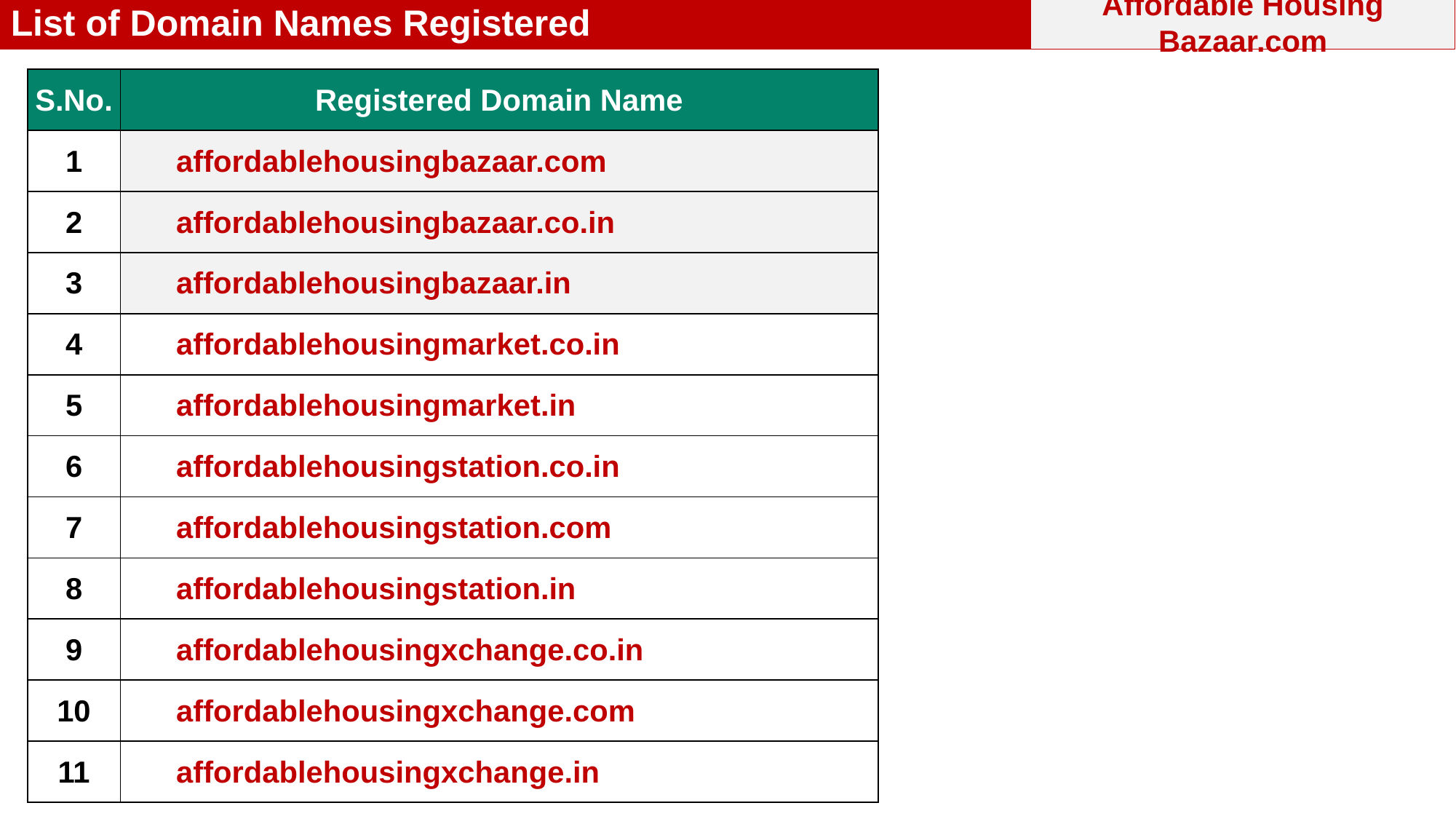

Affordable Housing Bazaar.com
List of Domain Names Registered
| S.No. | Registered Domain Name |
| --- | --- |
| 1 | affordablehousingbazaar.com |
| 2 | affordablehousingbazaar.co.in |
| 3 | affordablehousingbazaar.in |
| 4 | affordablehousingmarket.co.in |
| 5 | affordablehousingmarket.in |
| 6 | affordablehousingstation.co.in |
| 7 | affordablehousingstation.com |
| 8 | affordablehousingstation.in |
| 9 | affordablehousingxchange.co.in |
| 10 | affordablehousingxchange.com |
| 11 | affordablehousingxchange.in |